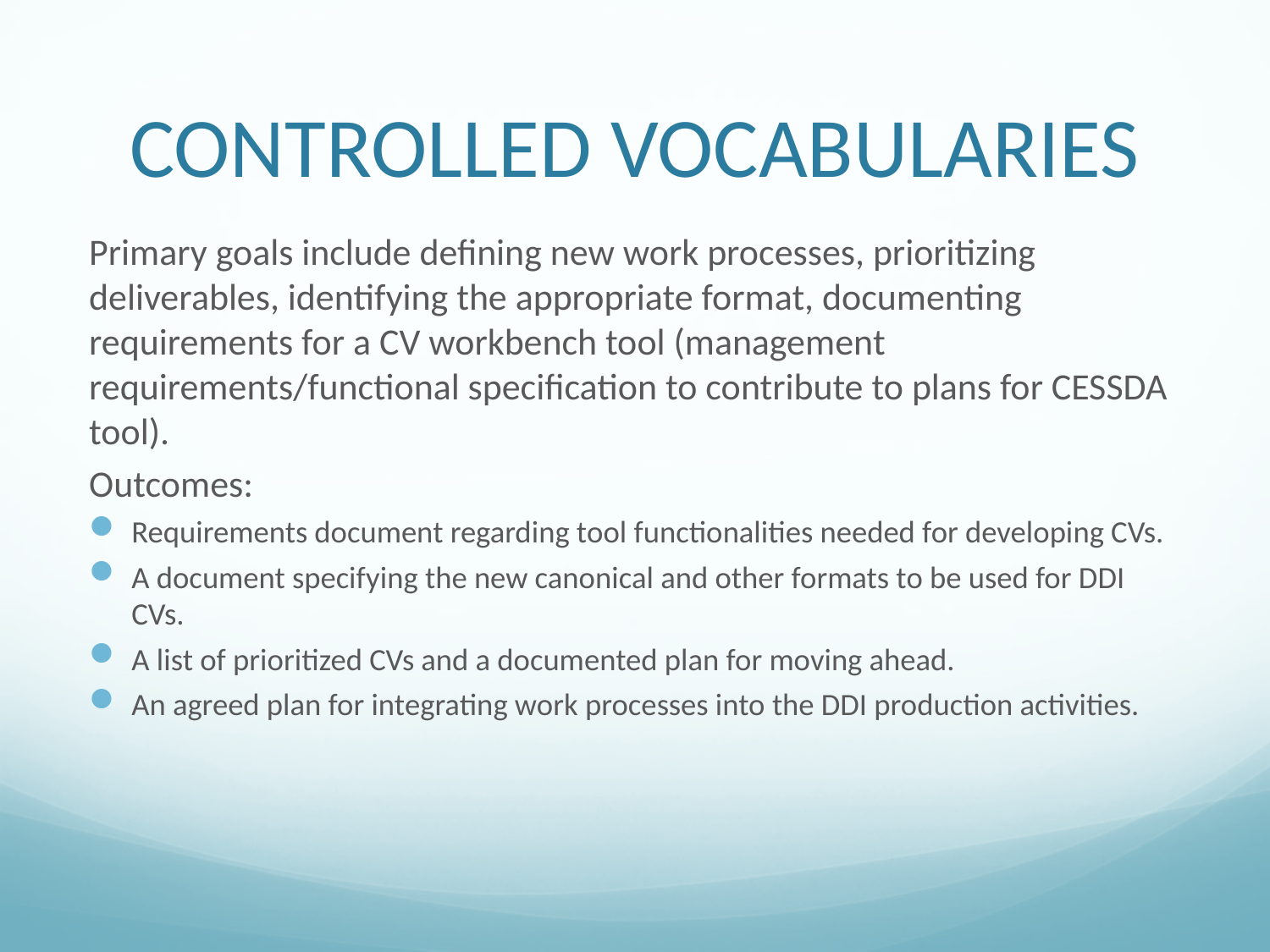

# Controlled Vocabularies
Primary goals include defining new work processes, prioritizing deliverables, identifying the appropriate format, documenting requirements for a CV workbench tool (management requirements/functional specification to contribute to plans for CESSDA tool).
Outcomes:
Requirements document regarding tool functionalities needed for developing CVs.
A document specifying the new canonical and other formats to be used for DDI CVs.
A list of prioritized CVs and a documented plan for moving ahead.
An agreed plan for integrating work processes into the DDI production activities.